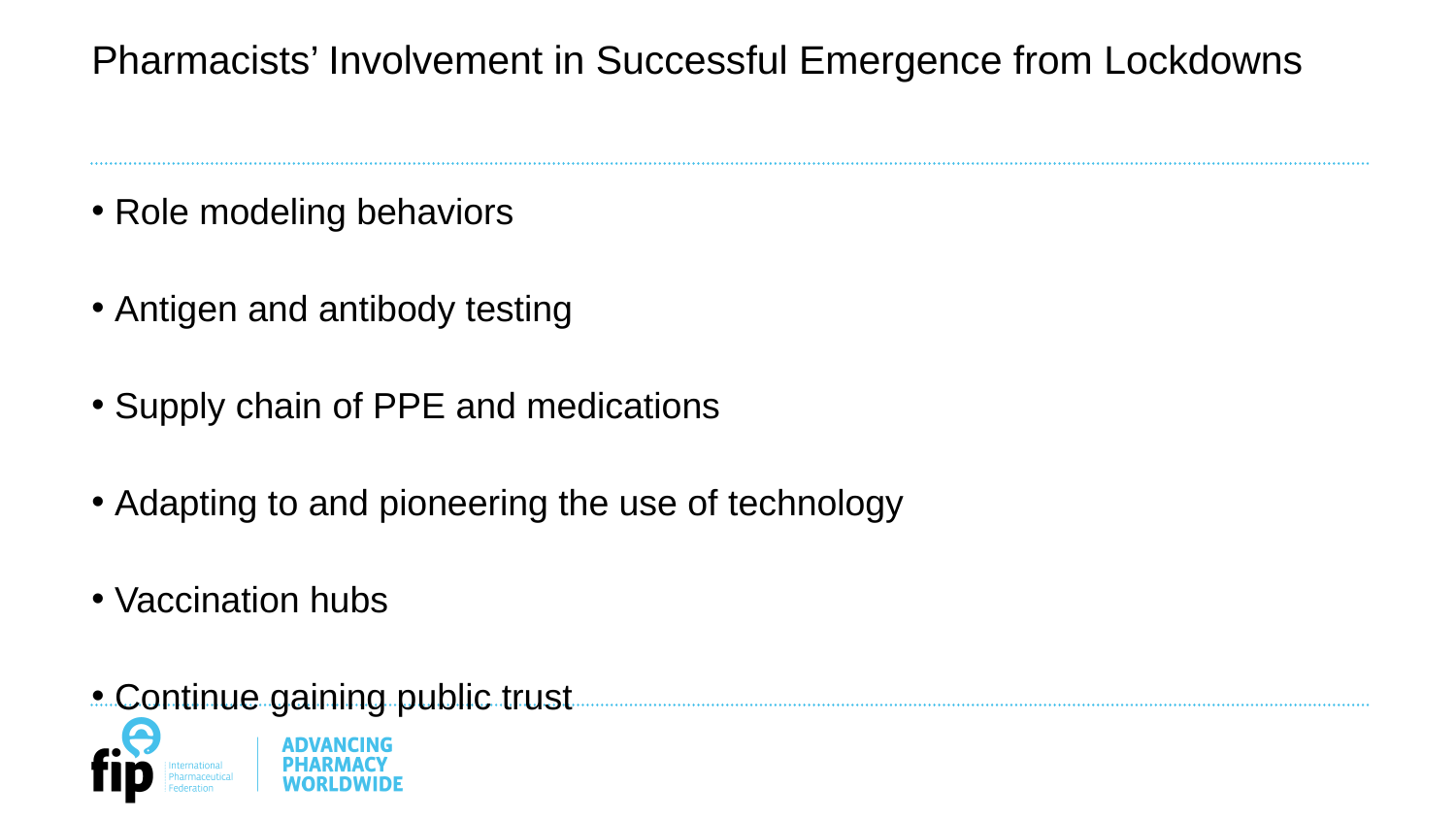

# Pharmacists’ Involvement in Successful Emergence from Lockdowns
Role modeling behaviors

Antigen and antibody testing

Supply chain of PPE and medications

Adapting to and pioneering the use of technology

Vaccination hubs

Continue gaining public trust